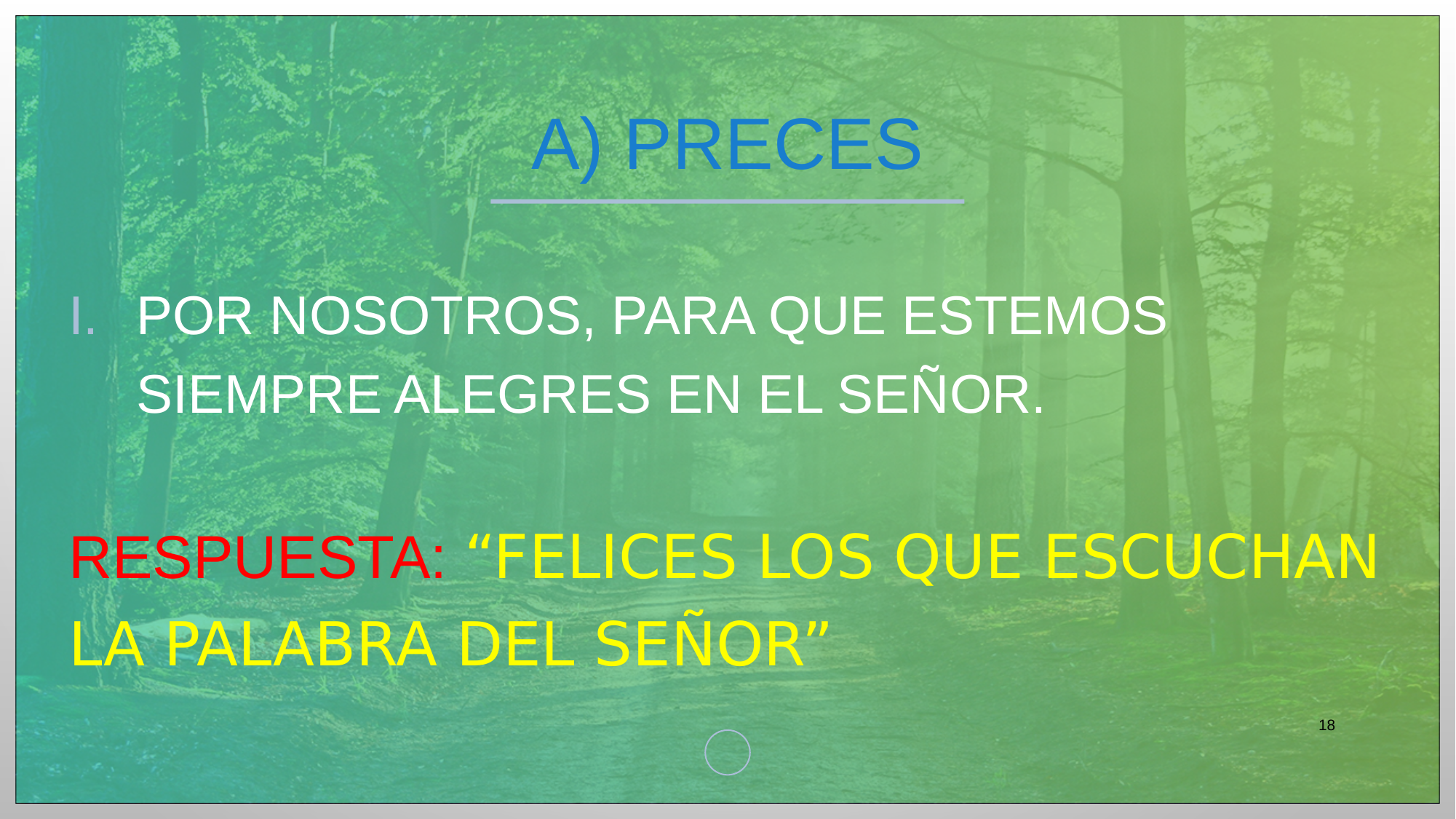

# A) preces
Por nosotros, para que estemos siempre alegres en el Señor.

Respuesta: “Felices los que escuchan la Palabra del Señor”
18